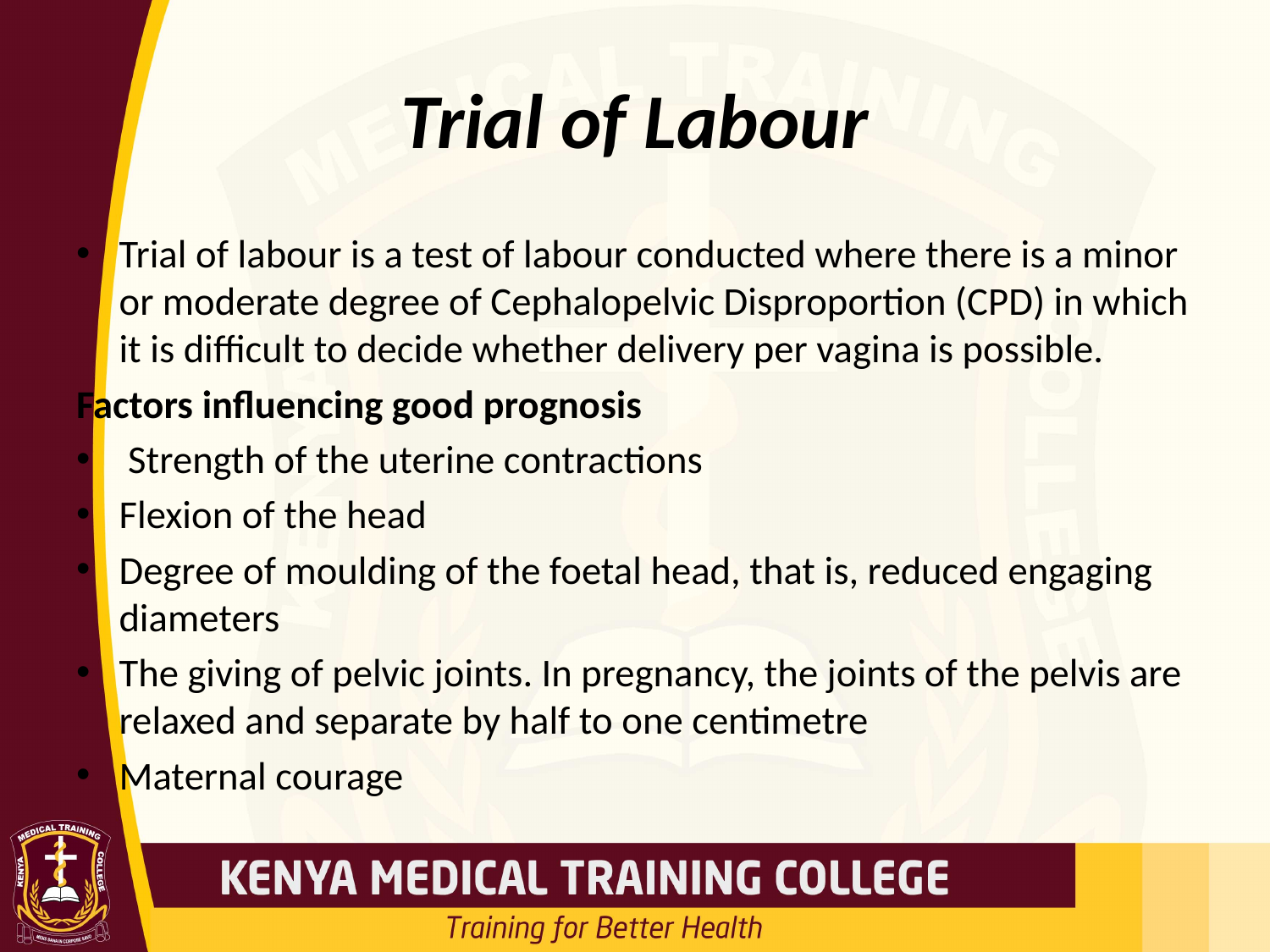

# Trial of Labour
Trial of labour is a test of labour conducted where there is a minor or moderate degree of Cephalopelvic Disproportion (CPD) in which it is difficult to decide whether delivery per vagina is possible.
Factors influencing good prognosis
 Strength of the uterine contractions
Flexion of the head
Degree of moulding of the foetal head, that is, reduced engaging diameters
The giving of pelvic joints. In pregnancy, the joints of the pelvis are relaxed and separate by half to one centimetre
Maternal courage